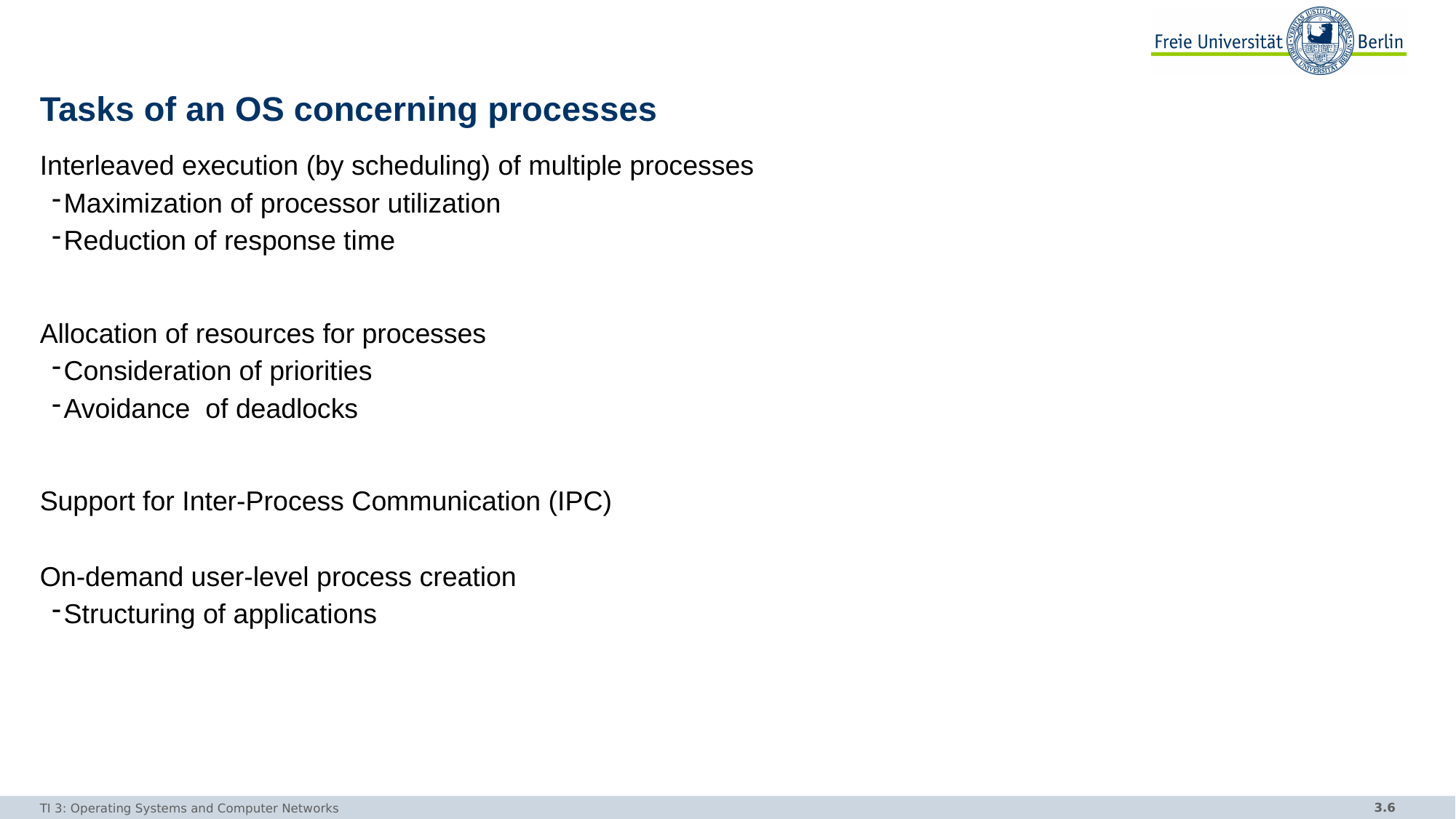

# Tasks of an OS concerning processes
Interleaved execution (by scheduling) of multiple processes
Maximization of processor utilization
Reduction of response time

Allocation of resources for processes
Consideration of priorities
Avoidance  of deadlocks

Support for Inter-Process Communication (IPC)

On-demand user-level process creation
Structuring of applications
TI 3: Operating Systems and Computer Networks